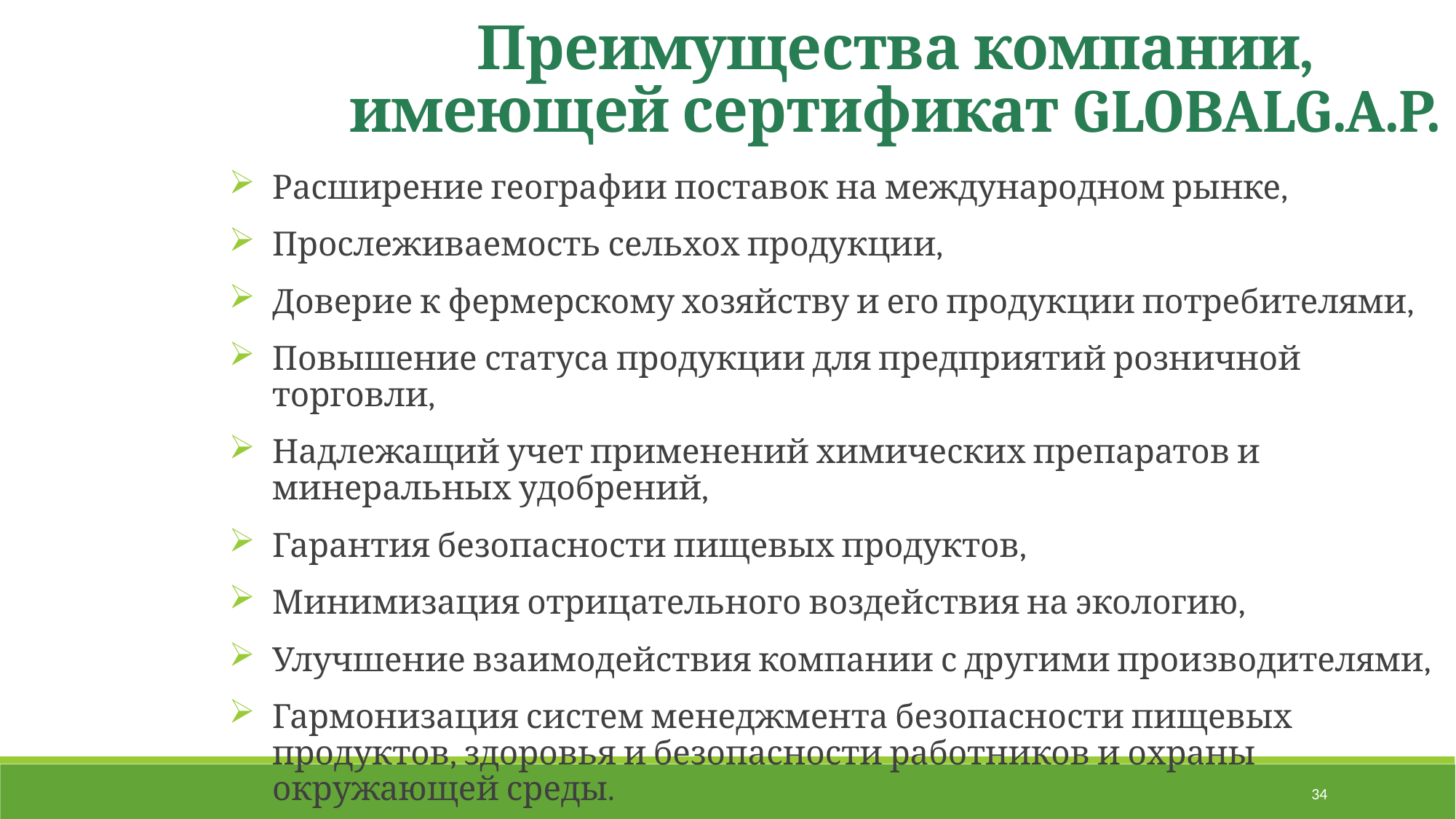

Преимущества компании, имеющей сертификат GLOBALG.A.P.
Расширение географии поставок на международном рынке,
Прослеживаемость сельхох продукции,
Доверие к фермерскому хозяйству и его продукции потребителями,
Повышение статуса продукции для предприятий розничной торговли,
Надлежащий учет применений химических препаратов и минеральных удобрений,
Гарантия безопасности пищевых продуктов,
Минимизация отрицательного воздействия на экологию,
Улучшение взаимодействия компании с другими производителями,
Гармонизация систем менеджмента безопасности пищевых продуктов, здоровья и безопасности работников и охраны окружающей среды.
34